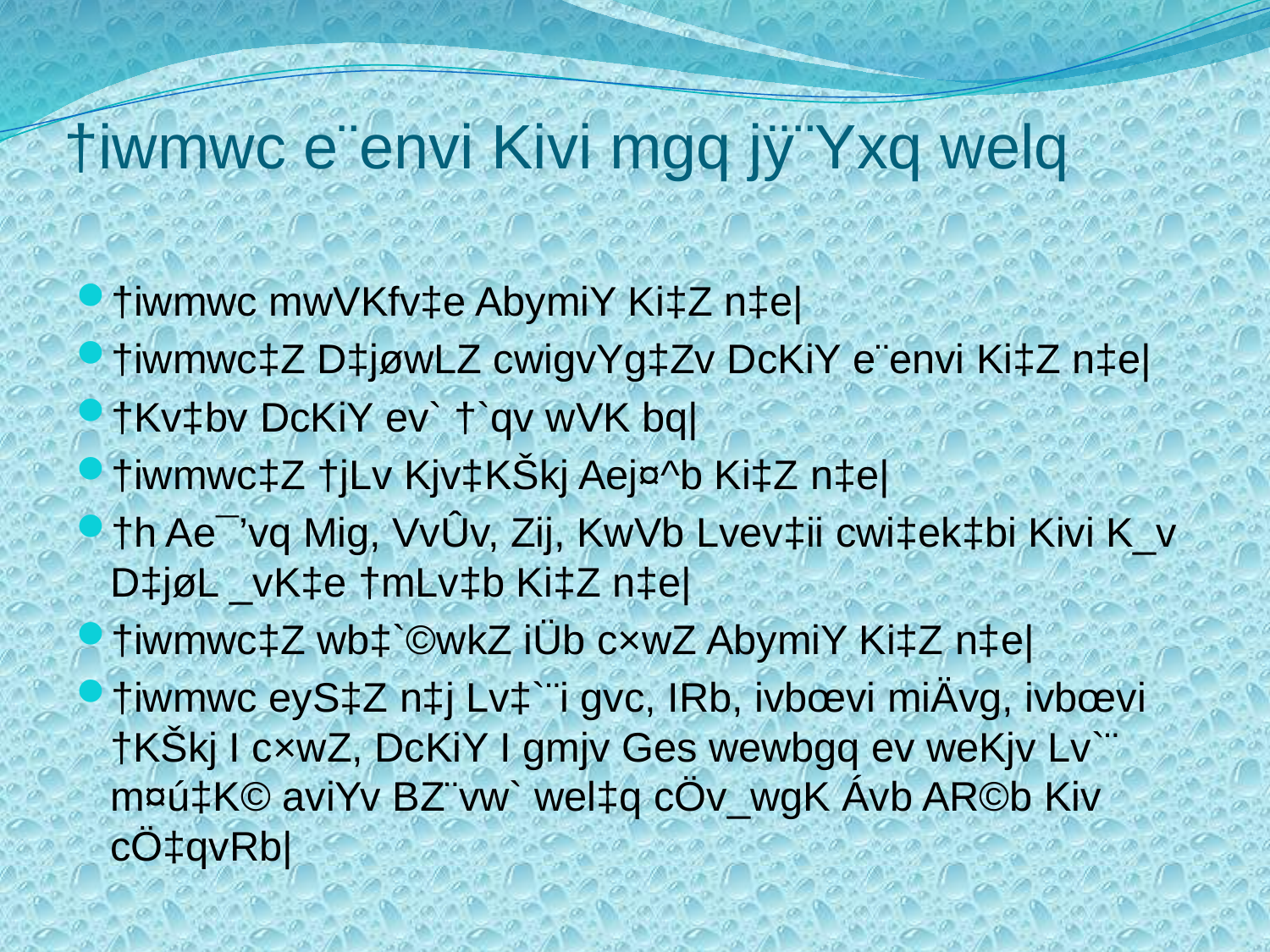

# †iwmwc e¨envi Kivi mgq jÿ¨Yxq welq
†iwmwc mwVKfv‡e AbymiY Ki‡Z n‡e|
†iwmwc‡Z D‡jøwLZ cwigvYg‡Zv DcKiY e¨envi Ki‡Z n‡e|
†Kv‡bv DcKiY ev` †`qv wVK bq|
†iwmwc‡Z †jLv Kjv‡KŠkj Aej¤^b Ki‡Z n‡e|
†h Ae¯’vq Mig, VvÛv, Zij, KwVb Lvev‡ii cwi‡ek‡bi Kivi K_v D‡jøL _vK‡e †mLv‡b Ki‡Z n‡e|
†iwmwc‡Z wb‡`©wkZ iÜb c×wZ AbymiY Ki‡Z n‡e|
†iwmwc eyS‡Z n‡j Lv‡`¨i gvc, IRb, ivbœvi miÄvg, ivbœvi †KŠkj I c×wZ, DcKiY I gmjv Ges wewbgq ev weKjv Lv`¨ m¤ú‡K© aviYv BZ¨vw` wel‡q cÖv_wgK Ávb AR©b Kiv cÖ‡qvRb|